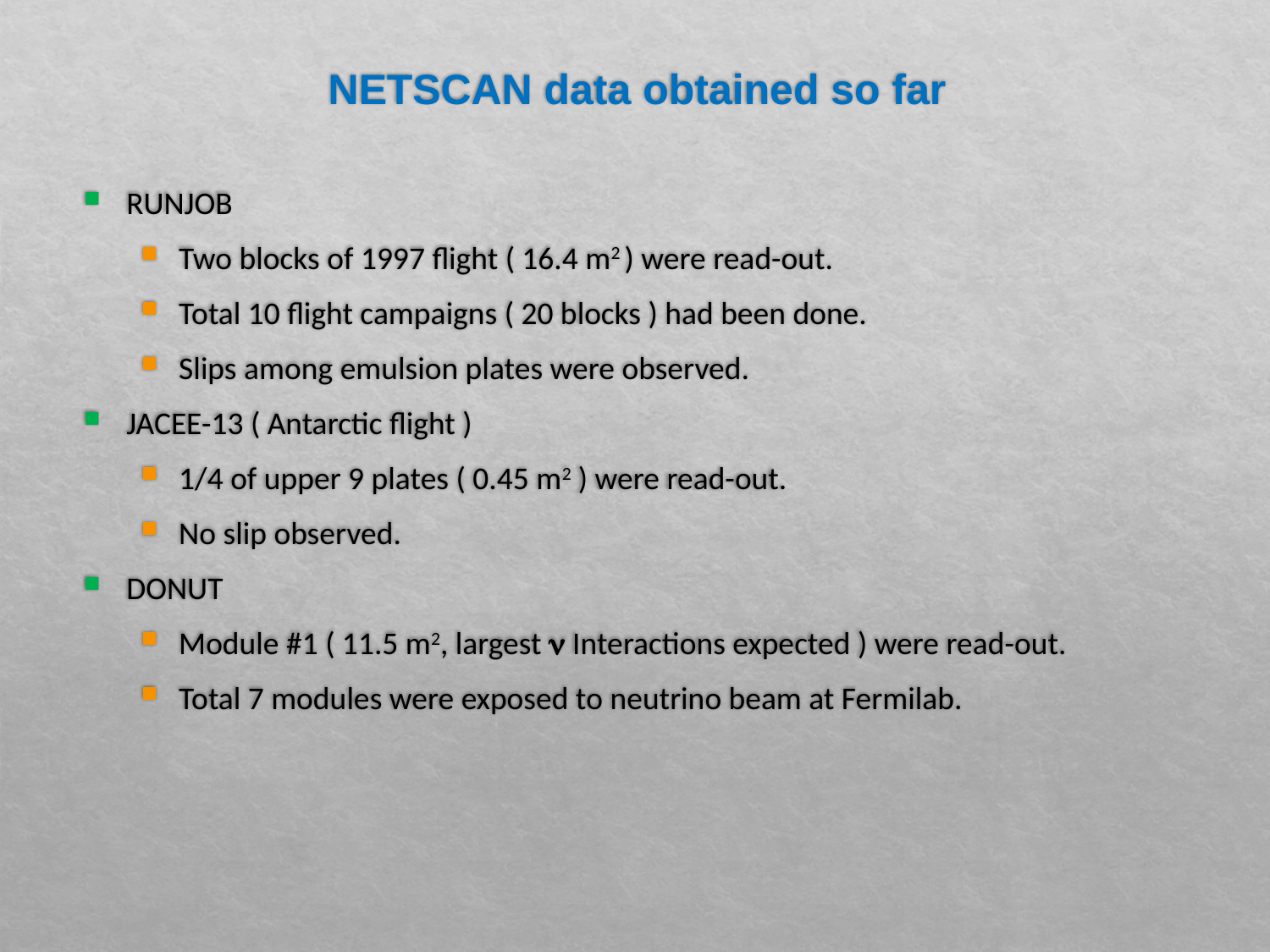

NETSCAN data obtained so far
RUNJOB
Two blocks of 1997 flight ( 16.4 m2 ) were read-out.
Total 10 flight campaigns ( 20 blocks ) had been done.
Slips among emulsion plates were observed.
JACEE-13 ( Antarctic flight )
1/4 of upper 9 plates ( 0.45 m2 ) were read-out.
No slip observed.
DONUT
Module #1 ( 11.5 m2, largest ν Interactions expected ) were read-out.
Total 7 modules were exposed to neutrino beam at Fermilab.